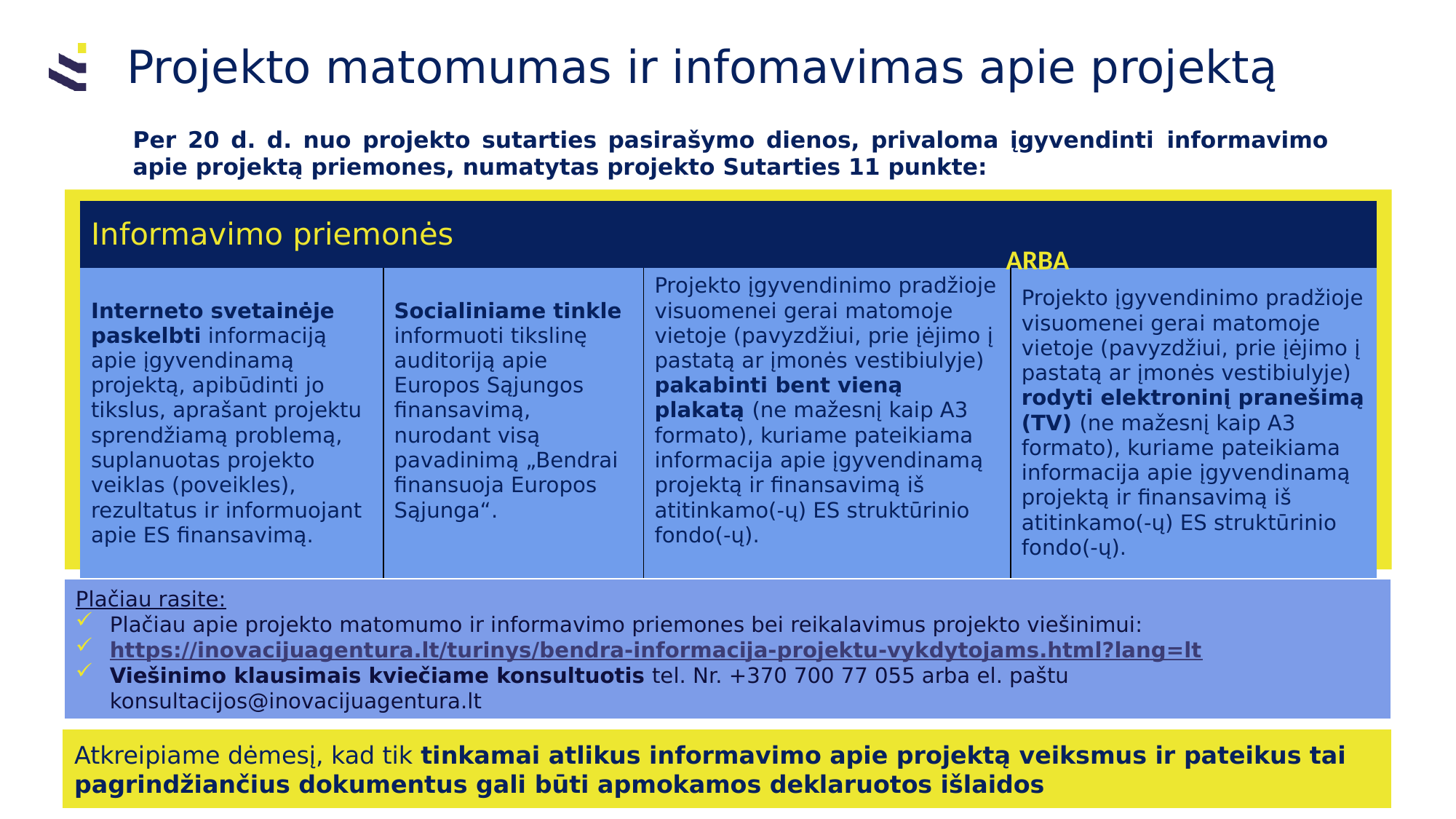

Projekto matomumas ir infomavimas apie projektą
Per 20 d. d. nuo projekto sutarties pasirašymo dienos, privaloma įgyvendinti informavimo apie projektą priemones, numatytas projekto Sutarties 11 punkte:

| Informavimo priemonės | Lorem ipsum |  |  |
| --- | --- | --- | --- |
| Interneto svetainėje paskelbti informaciją apie įgyvendinamą projektą, apibūdinti jo tikslus, aprašant projektu sprendžiamą problemą, suplanuotas projekto veiklas (poveikles), rezultatus ir informuojant apie ES finansavimą. | Socialiniame tinkle informuoti tikslinę auditoriją apie Europos Sąjungos finansavimą, nurodant visą pavadinimą „Bendrai finansuoja Europos Sąjunga“. | Projekto įgyvendinimo pradžioje visuomenei gerai matomoje vietoje (pavyzdžiui, prie įėjimo į pastatą ar įmonės vestibiulyje) pakabinti bent vieną plakatą (ne mažesnį kaip A3 formato), kuriame pateikiama informacija apie įgyvendinamą projektą ir finansavimą iš atitinkamo(-ų) ES struktūrinio fondo(-ų). | Projekto įgyvendinimo pradžioje visuomenei gerai matomoje vietoje (pavyzdžiui, prie įėjimo į pastatą ar įmonės vestibiulyje) rodyti elektroninį pranešimą (TV) (ne mažesnį kaip A3 formato), kuriame pateikiama informacija apie įgyvendinamą projektą ir finansavimą iš atitinkamo(-ų) ES struktūrinio fondo(-ų). |
ARBA
Plačiau rasite:
Plačiau apie projekto matomumo ir informavimo priemones bei reikalavimus projekto viešinimui:
https://inovacijuagentura.lt/turinys/bendra-informacija-projektu-vykdytojams.html?lang=lt
Viešinimo klausimais kviečiame konsultuotis tel. Nr. +370 700 77 055 arba el. paštu konsultacijos@inovacijuagentura.lt
Atkreipiame dėmesį, kad tik tinkamai atlikus informavimo apie projektą veiksmus ir pateikus tai pagrindžiančius dokumentus gali būti apmokamos deklaruotos išlaidos